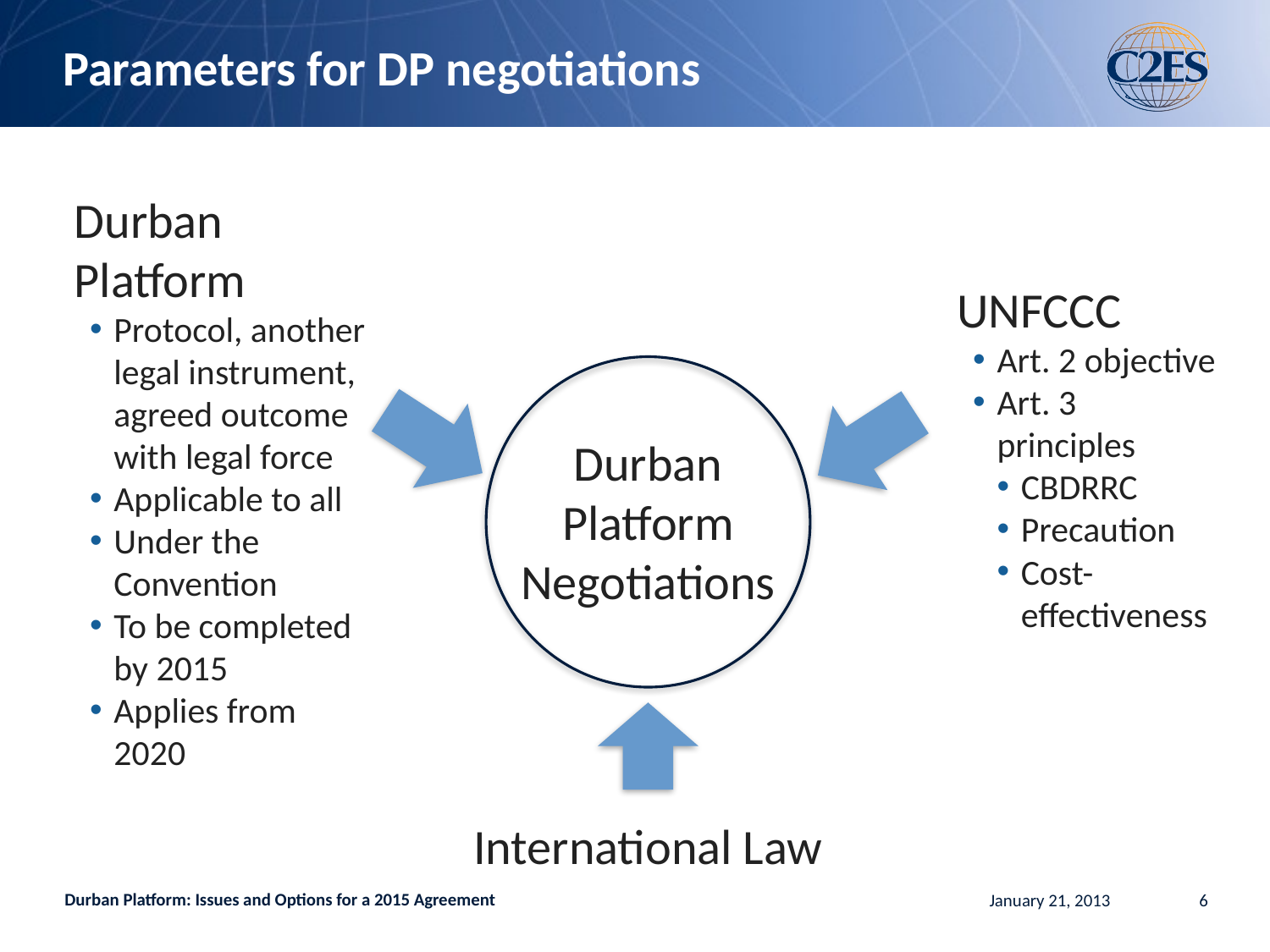

# Parameters for DP negotiations
Durban Platform
Protocol, another legal instrument, agreed outcome with legal force
Applicable to all
Under the Convention
To be completed by 2015
Applies from 2020
UNFCCC
Art. 2 objective
Art. 3 principles
CBDRRC
Precaution
Cost-effectiveness

Durban Platform Negotiations

International Law
Durban Platform: Issues and Options for a 2015 Agreement
January 21, 2013
6